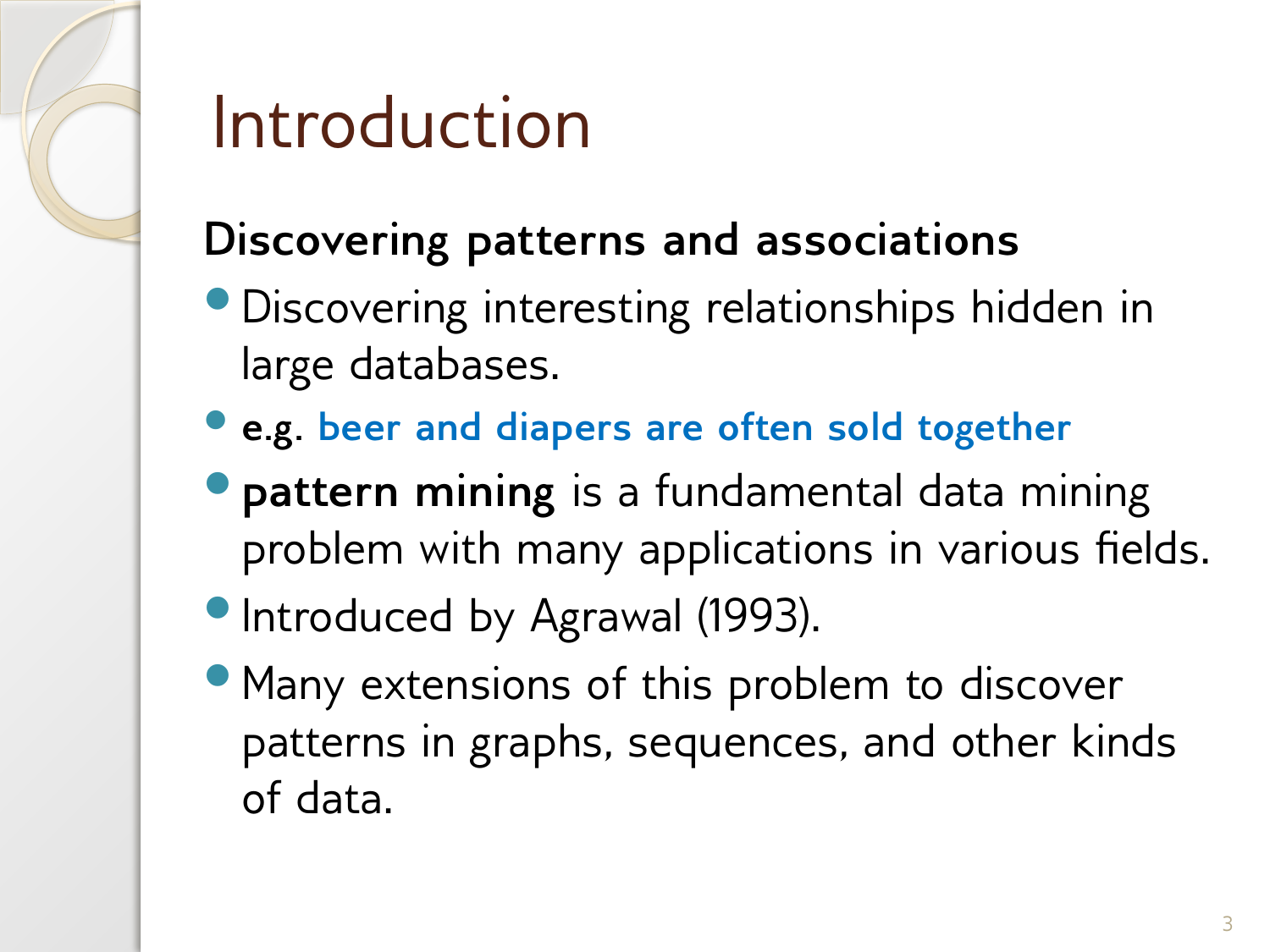

# Introduction
Discovering patterns and associations
Discovering interesting relationships hidden in large databases.
e.g. beer and diapers are often sold together
pattern mining is a fundamental data mining problem with many applications in various fields.
Introduced by Agrawal (1993).
Many extensions of this problem to discover patterns in graphs, sequences, and other kinds of data.
3